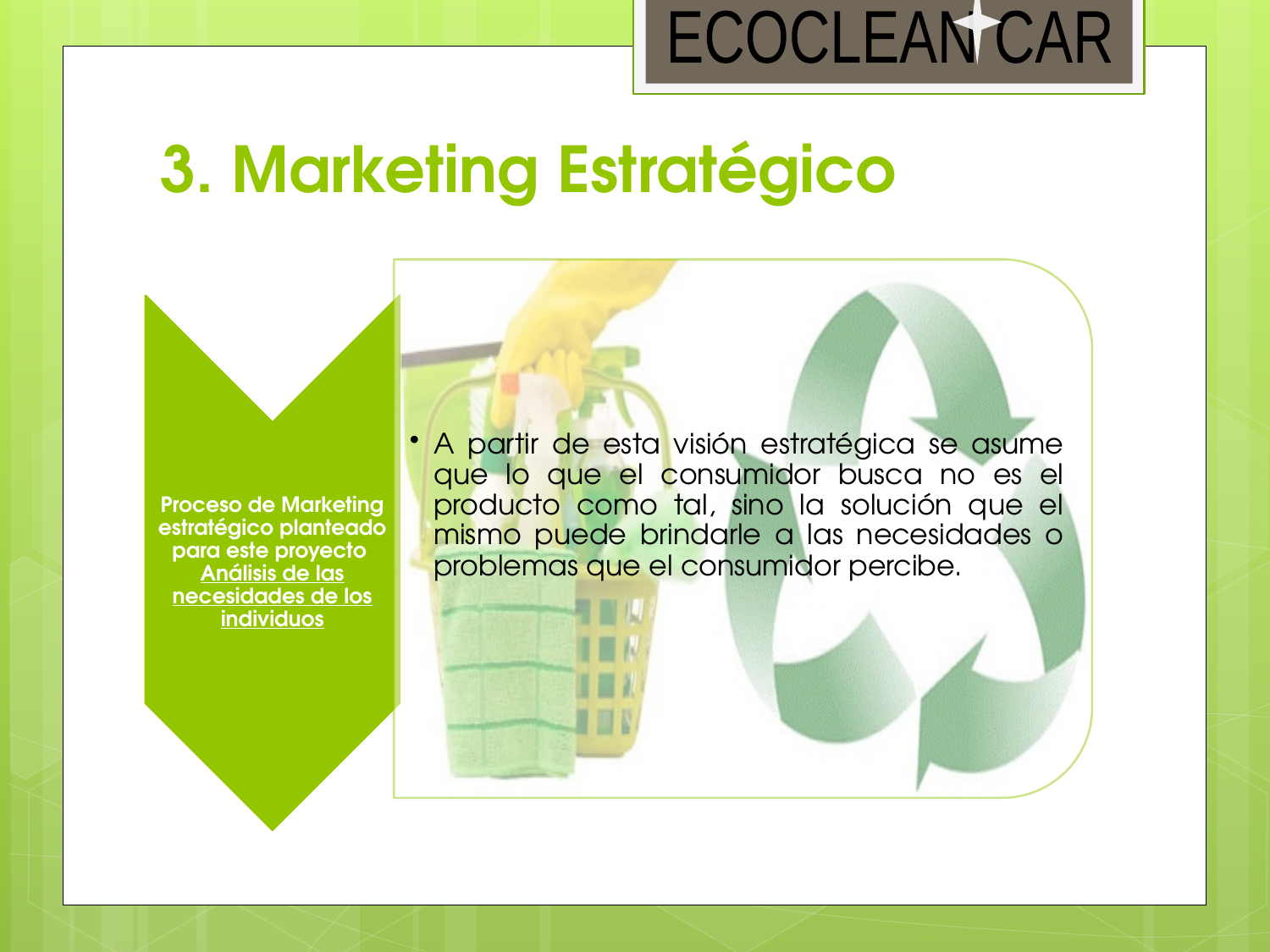

ECOCLEAN CAR
# 3. Marketing Estratégico
Proceso de Marketing estratégico planteado para este proyecto  Análisis de las necesidades de los individuos
A partir de esta visión estratégica se asume que lo que el consumidor busca no es el producto como tal, sino la solución que el mismo puede brindarle a las necesidades o problemas que el consumidor percibe.